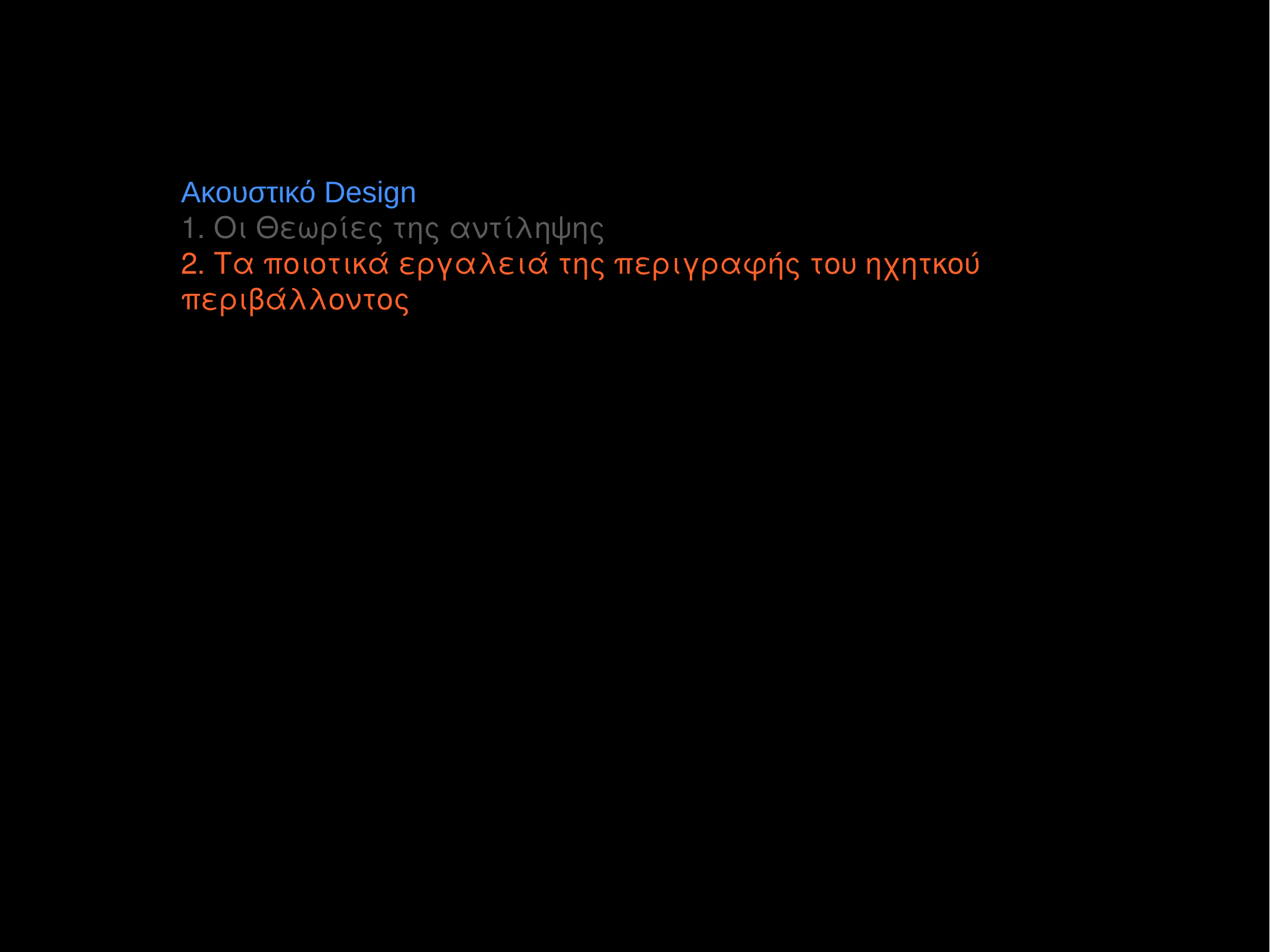

# Ακουστικό Design 1. Οι Θεωρίες της αντίληψης 2. Τα ποιοτικά εργαλειά της περιγραφής του ηχητκού περιβάλλοντος